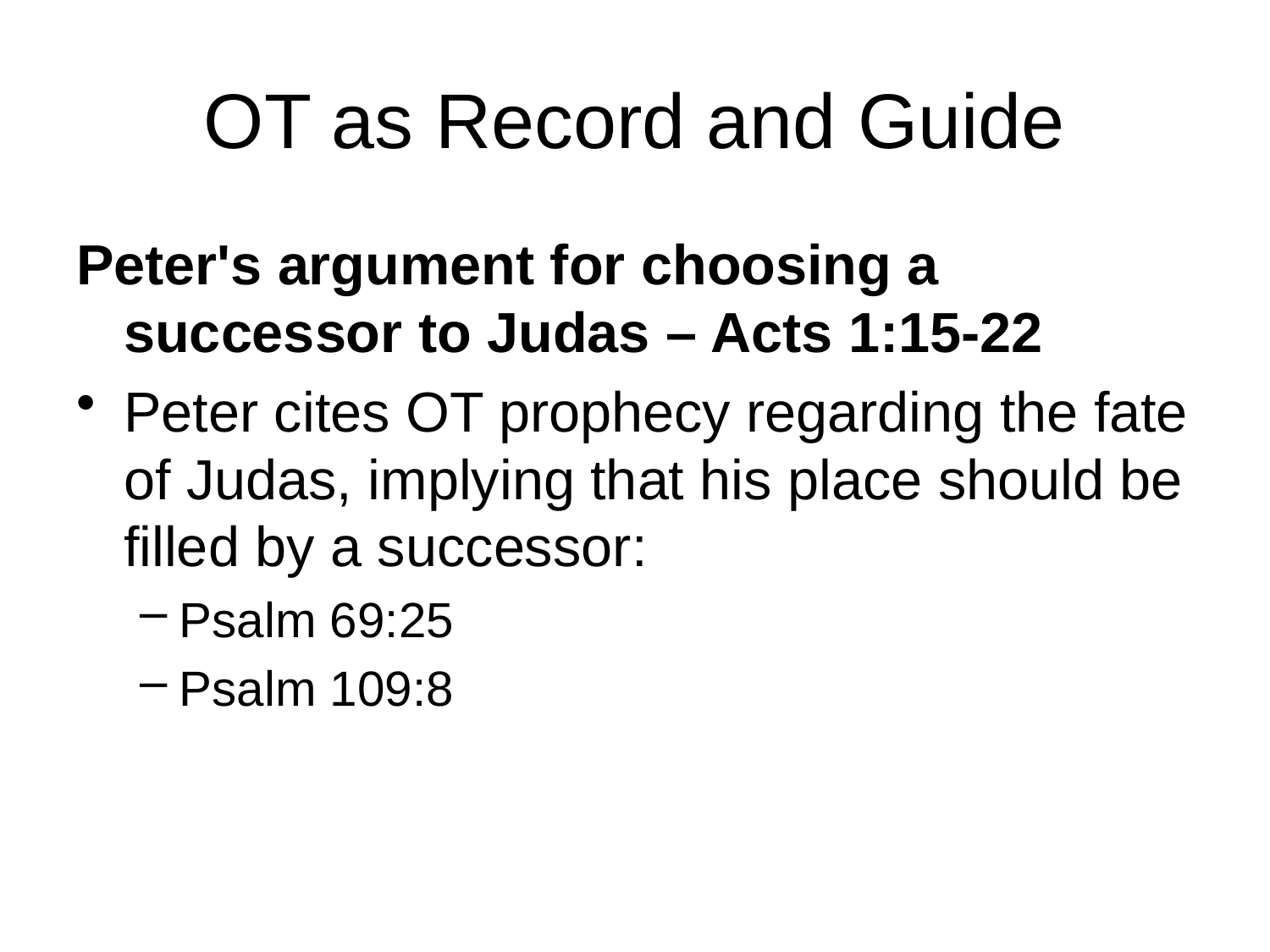

# OT as Record and Guide
Peter's argument for choosing a successor to Judas – Acts 1:15-22
Peter cites OT prophecy regarding the fate of Judas, implying that his place should be filled by a successor:
Psalm 69:25
Psalm 109:8